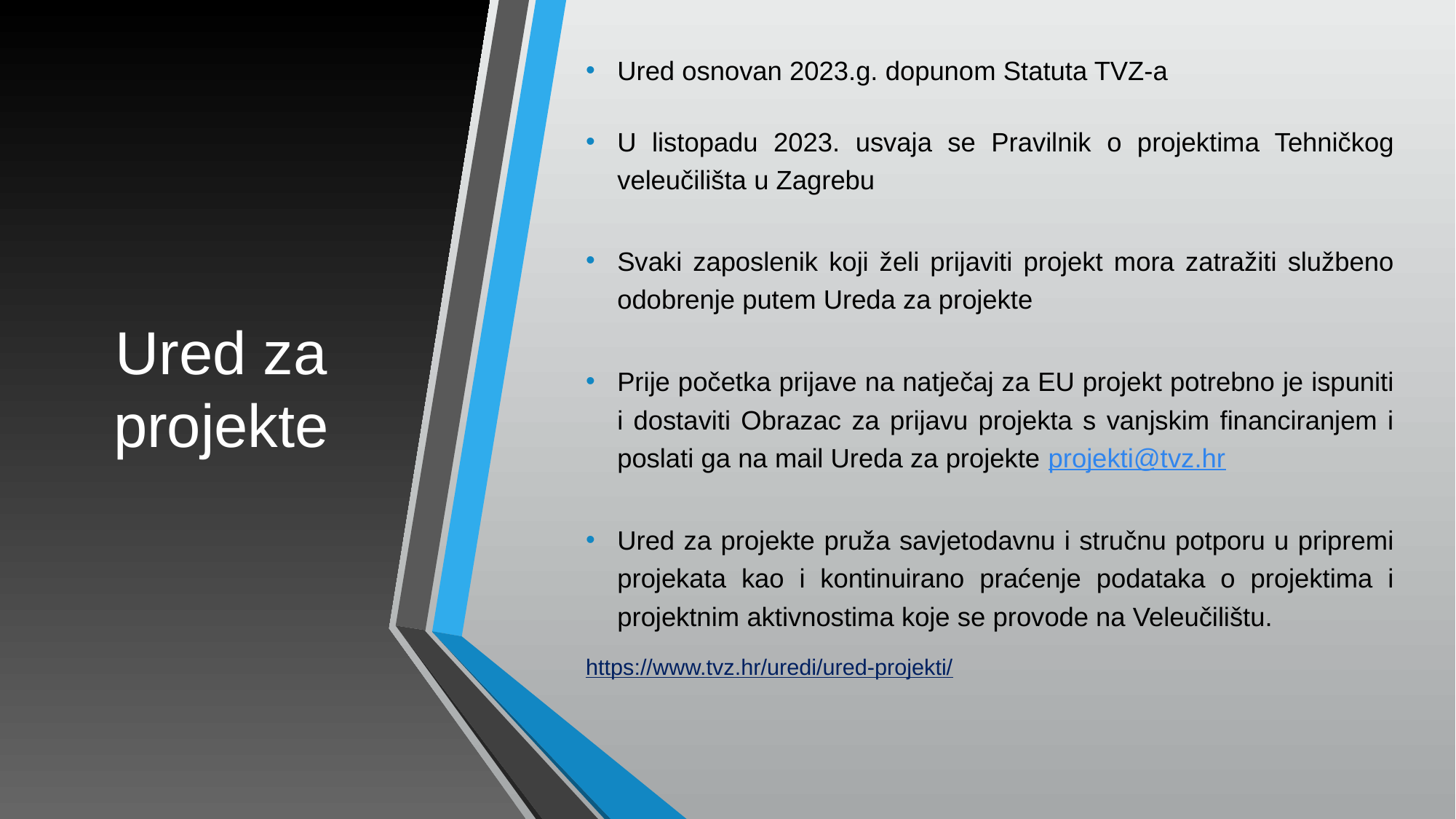

Ured osnovan 2023.g. dopunom Statuta TVZ-a

U listopadu 2023. usvaja se Pravilnik o projektima Tehničkog veleučilišta u Zagrebu

Svaki zaposlenik koji želi prijaviti projekt mora zatražiti službeno odobrenje putem Ureda za projekte

Prije početka prijave na natječaj za EU projekt potrebno je ispuniti i dostaviti Obrazac za prijavu projekta s vanjskim financiranjem i poslati ga na mail Ureda za projekte projekti@tvz.hr

Ured za projekte pruža savjetodavnu i stručnu potporu u pripremi projekata kao i kontinuirano praćenje podataka o projektima i projektnim aktivnostima koje se provode na Veleučilištu.

https://www.tvz.hr/uredi/ured-projekti/

# Ured za projekte